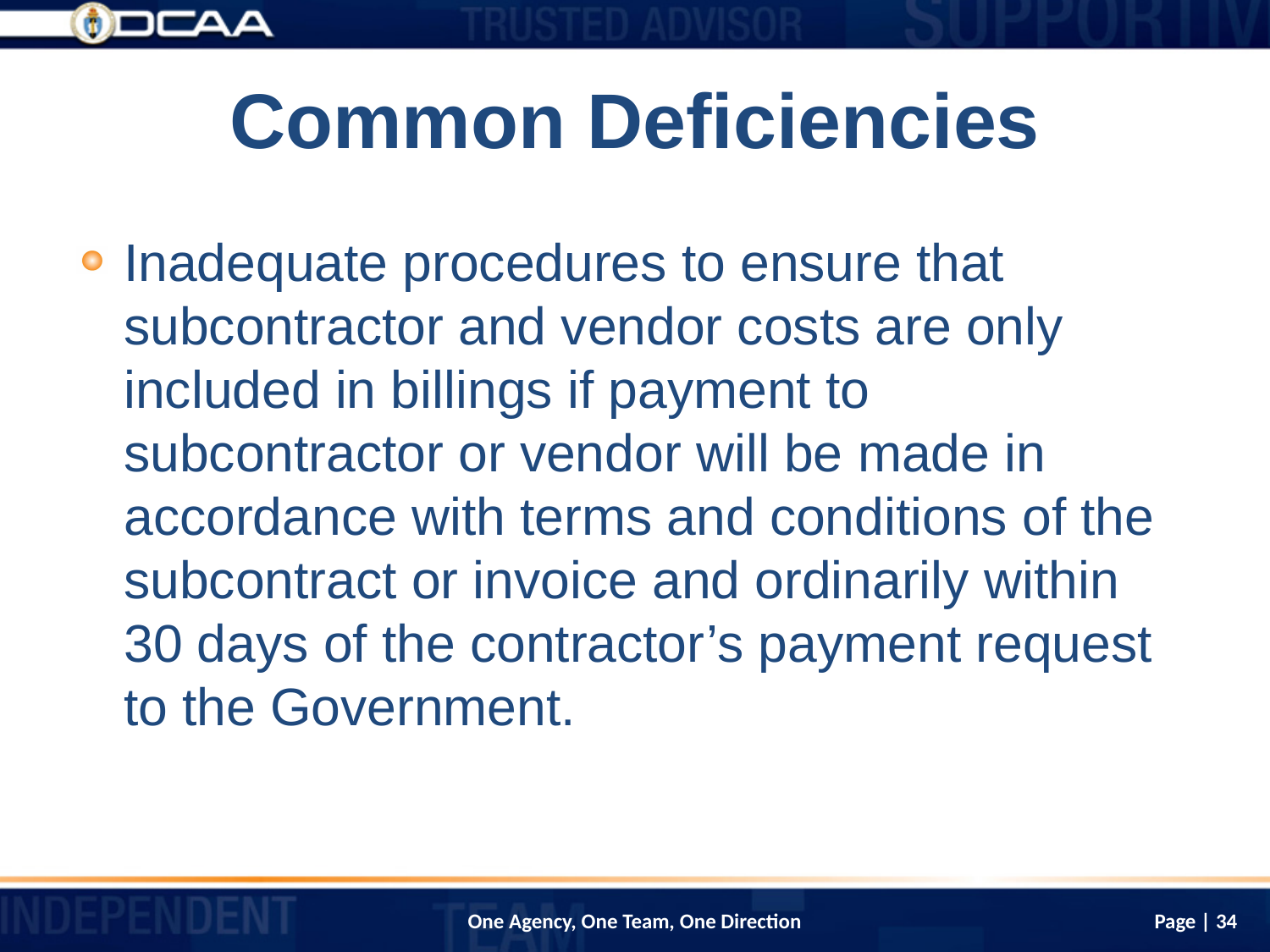

# Common Deficiencies
Inadequate procedures to ensure that subcontractor and vendor costs are only included in billings if payment to subcontractor or vendor will be made in accordance with terms and conditions of the subcontract or invoice and ordinarily within 30 days of the contractor’s payment request to the Government.
Page | 34